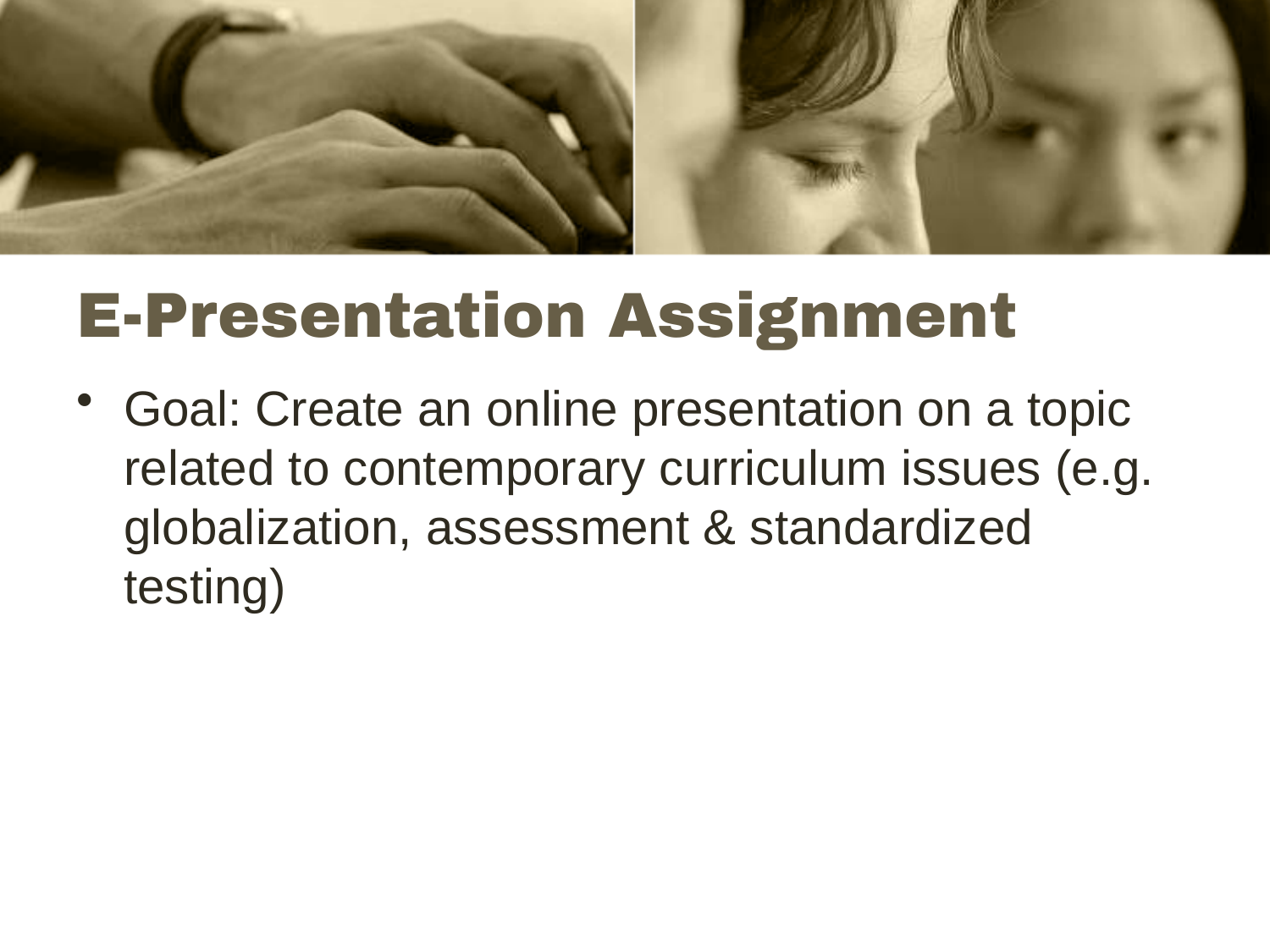

# E-Presentation Assignment
Goal: Create an online presentation on a topic related to contemporary curriculum issues (e.g. globalization, assessment & standardized testing)